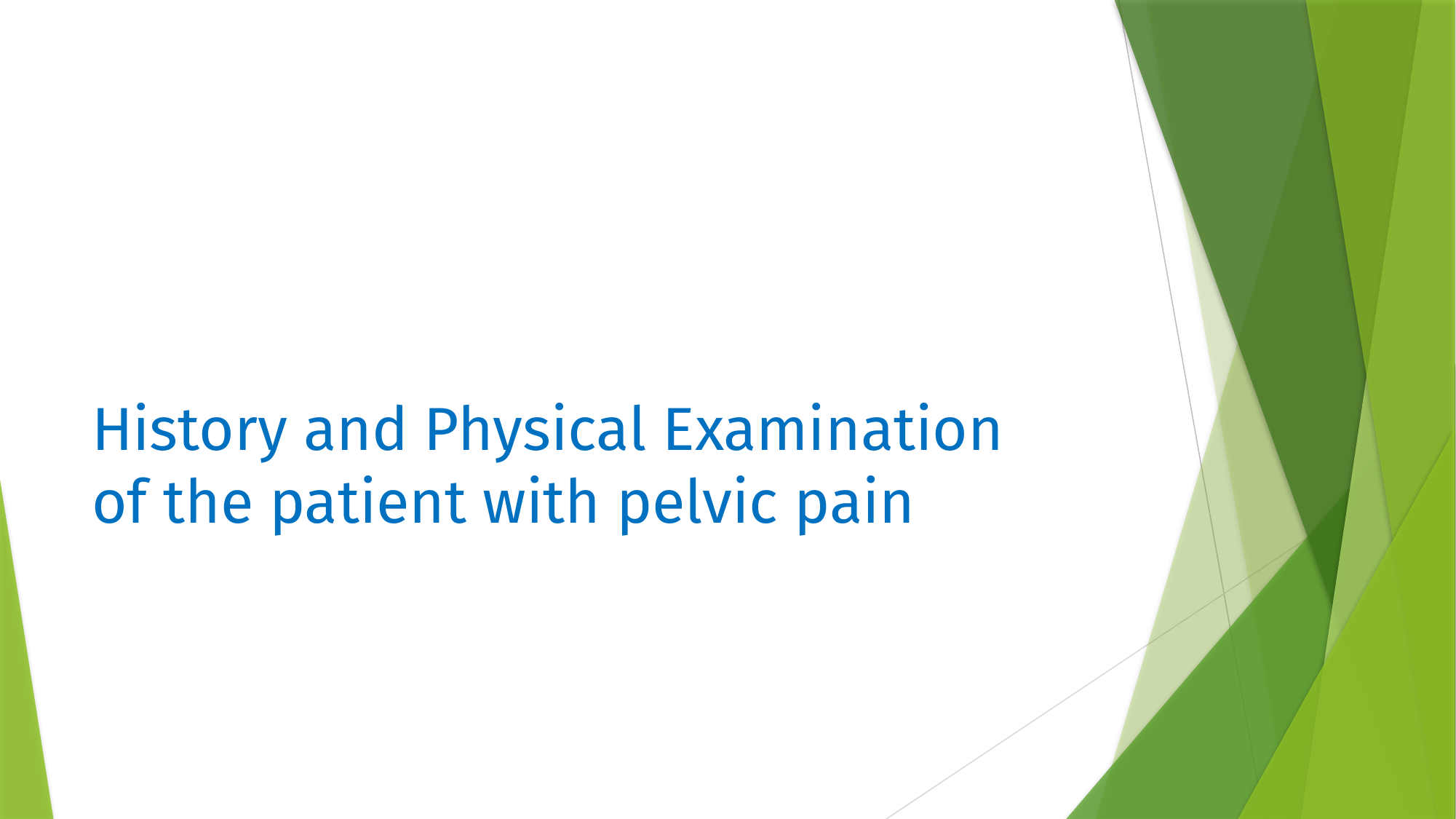

# History and Physical Examination of the patient with pelvic pain